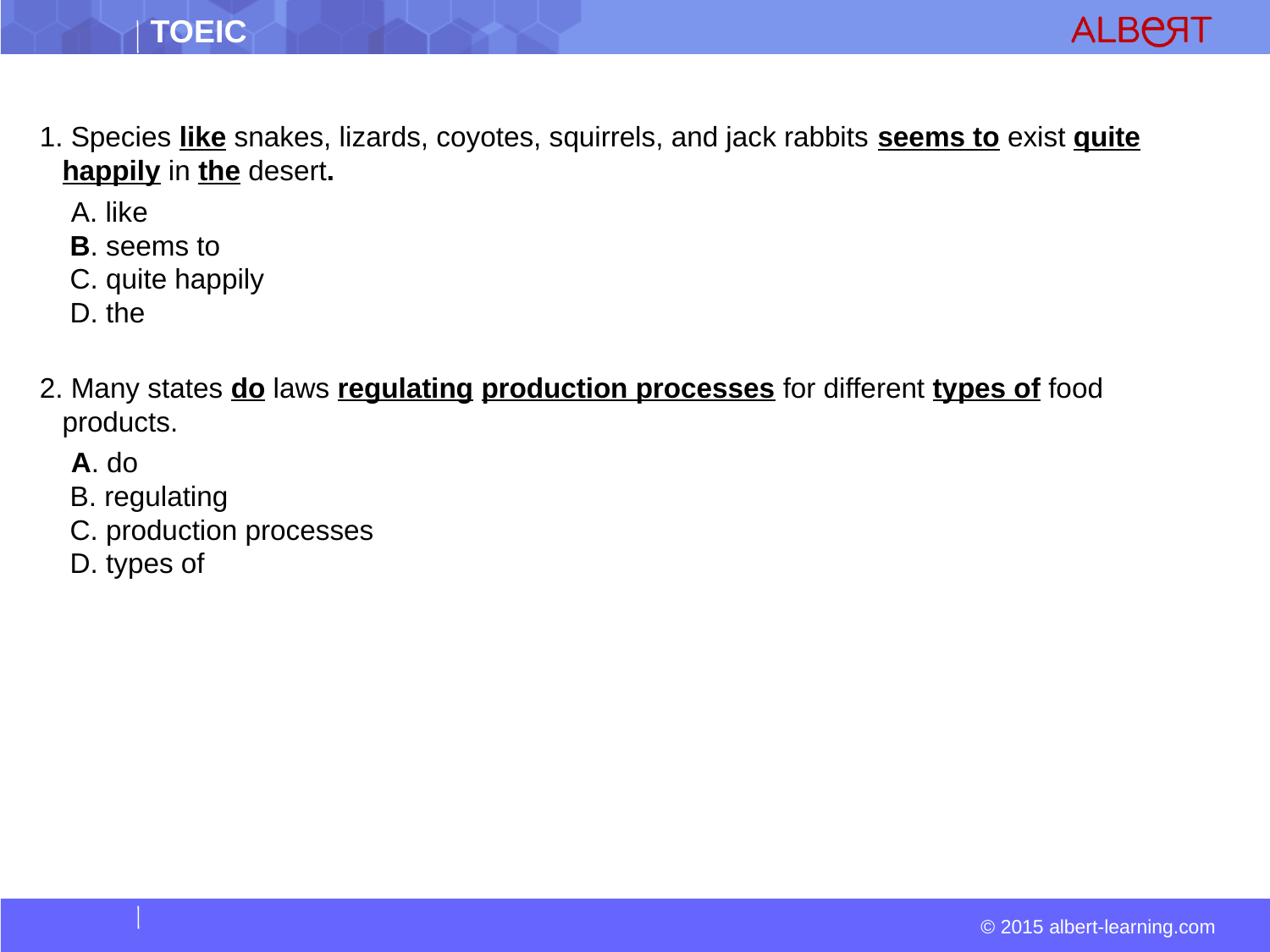

1. Species like snakes, lizards, coyotes, squirrels, and jack rabbits seems to exist quite happily in the desert.
    A. like  
 B. seems to  
 C. quite happily  
 D. the
2. Many states do laws regulating production processes for different types of food products.
    A. do  
 B. regulating  
 C. production processes  
 D. types of